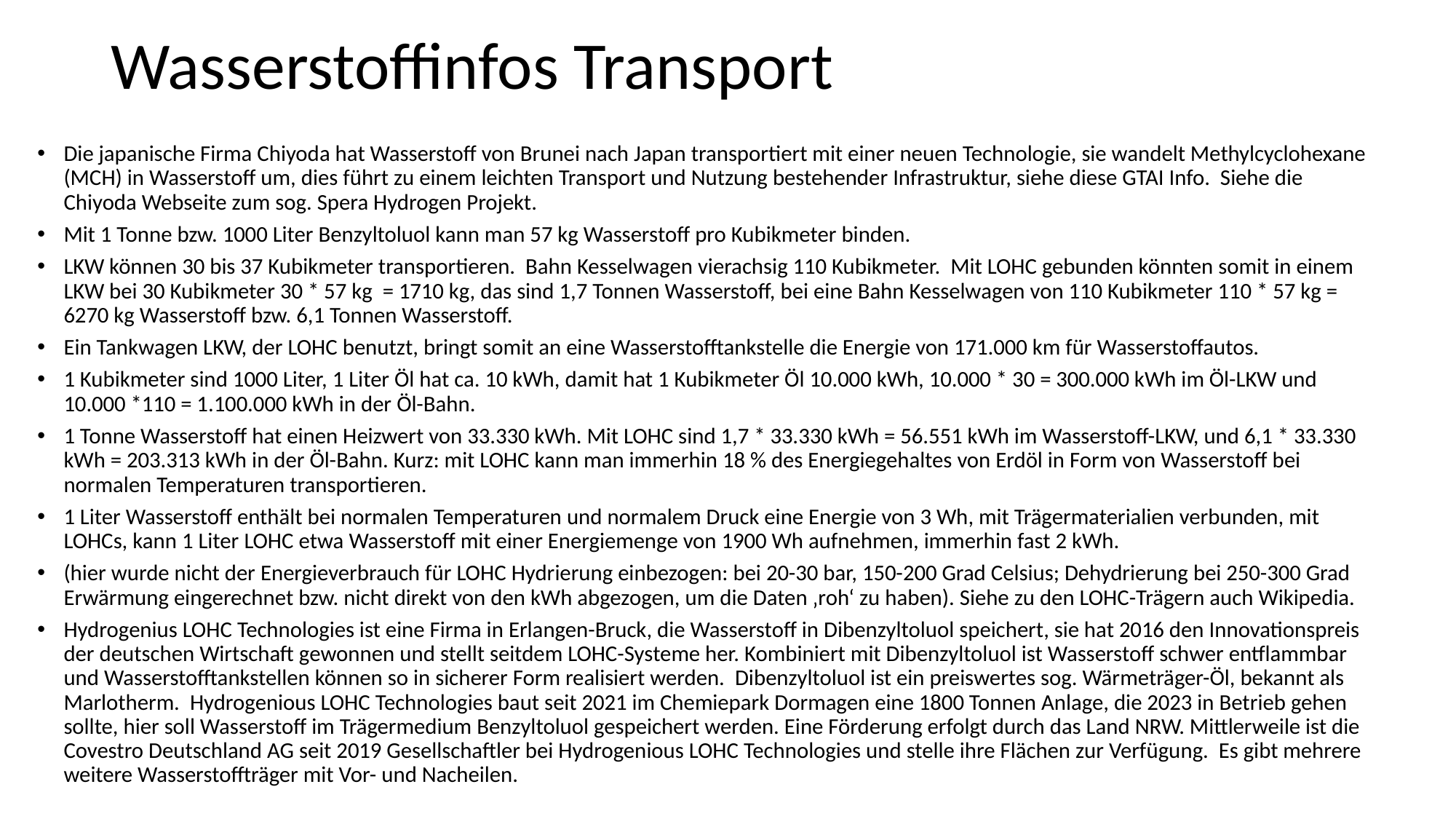

# Wasserstoffinfos Transport

Die japanische Firma Chiyoda hat Wasserstoff von Brunei nach Japan transportiert mit einer neuen Technologie, sie wandelt Methylcyclohexane (MCH) in Wasserstoff um, dies führt zu einem leichten Transport und Nutzung bestehender Infrastruktur, siehe diese GTAI Info.  Siehe die Chiyoda Webseite zum sog. Spera Hydrogen Projekt.
Mit 1 Tonne bzw. 1000 Liter Benzyltoluol kann man 57 kg Wasserstoff pro Kubikmeter binden.
LKW können 30 bis 37 Kubikmeter transportieren.  Bahn Kesselwagen vierachsig 110 Kubikmeter.  Mit LOHC gebunden könnten somit in einem LKW bei 30 Kubikmeter 30 * 57 kg  = 1710 kg, das sind 1,7 Tonnen Wasserstoff, bei eine Bahn Kesselwagen von 110 Kubikmeter 110 * 57 kg = 6270 kg Wasserstoff bzw. 6,1 Tonnen Wasserstoff.
Ein Tankwagen LKW, der LOHC benutzt, bringt somit an eine Wasserstofftankstelle die Energie von 171.000 km für Wasserstoffautos.
1 Kubikmeter sind 1000 Liter, 1 Liter Öl hat ca. 10 kWh, damit hat 1 Kubikmeter Öl 10.000 kWh, 10.000 * 30 = 300.000 kWh im Öl-LKW und 10.000 *110 = 1.100.000 kWh in der Öl-Bahn.
1 Tonne Wasserstoff hat einen Heizwert von 33.330 kWh. Mit LOHC sind 1,7 * 33.330 kWh = 56.551 kWh im Wasserstoff-LKW, und 6,1 * 33.330 kWh = 203.313 kWh in der Öl-Bahn. Kurz: mit LOHC kann man immerhin 18 % des Energiegehaltes von Erdöl in Form von Wasserstoff bei normalen Temperaturen transportieren.
1 Liter Wasserstoff enthält bei normalen Temperaturen und normalem Druck eine Energie von 3 Wh, mit Trägermaterialien verbunden, mit LOHCs, kann 1 Liter LOHC etwa Wasserstoff mit einer Energiemenge von 1900 Wh aufnehmen, immerhin fast 2 kWh.
(hier wurde nicht der Energieverbrauch für LOHC Hydrierung einbezogen: bei 20-30 bar, 150-200 Grad Celsius; Dehydrierung bei 250-300 Grad Erwärmung eingerechnet bzw. nicht direkt von den kWh abgezogen, um die Daten ‚roh‘ zu haben). Siehe zu den LOHC-Trägern auch Wikipedia.
Hydrogenius LOHC Technologies ist eine Firma in Erlangen-Bruck, die Wasserstoff in Dibenzyltoluol speichert, sie hat 2016 den Innovationspreis der deutschen Wirtschaft gewonnen und stellt seitdem LOHC-Systeme her. Kombiniert mit Dibenzyltoluol ist Wasserstoff schwer entflammbar und Wasserstofftankstellen können so in sicherer Form realisiert werden.  Dibenzyltoluol ist ein preiswertes sog. Wärmeträger-Öl, bekannt als Marlotherm.  Hydrogenious LOHC Technologies baut seit 2021 im Chemiepark Dormagen eine 1800 Tonnen Anlage, die 2023 in Betrieb gehen sollte, hier soll Wasserstoff im Trägermedium Benzyltoluol gespeichert werden. Eine Förderung erfolgt durch das Land NRW. Mittlerweile ist die Covestro Deutschland AG seit 2019 Gesellschaftler bei Hydrogenious LOHC Technologies und stelle ihre Flächen zur Verfügung.  Es gibt mehrere weitere Wasserstoffträger mit Vor- und Nacheilen.